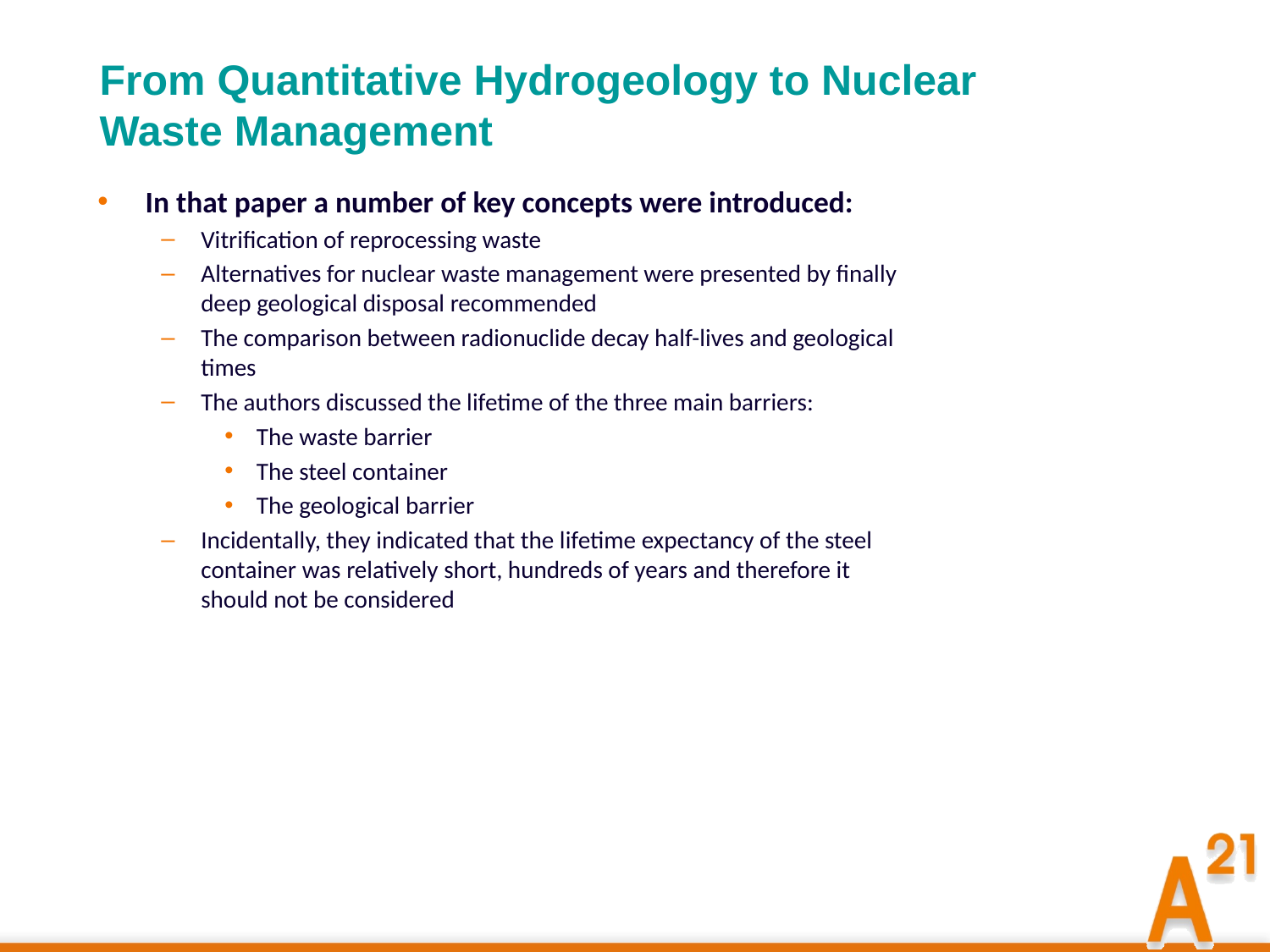

# From Quantitative Hydrogeology to Nuclear Waste Management
In that paper a number of key concepts were introduced:
Vitrification of reprocessing waste
Alternatives for nuclear waste management were presented by finally deep geological disposal recommended
The comparison between radionuclide decay half-lives and geological times
The authors discussed the lifetime of the three main barriers:
The waste barrier
The steel container
The geological barrier
Incidentally, they indicated that the lifetime expectancy of the steel container was relatively short, hundreds of years and therefore it should not be considered